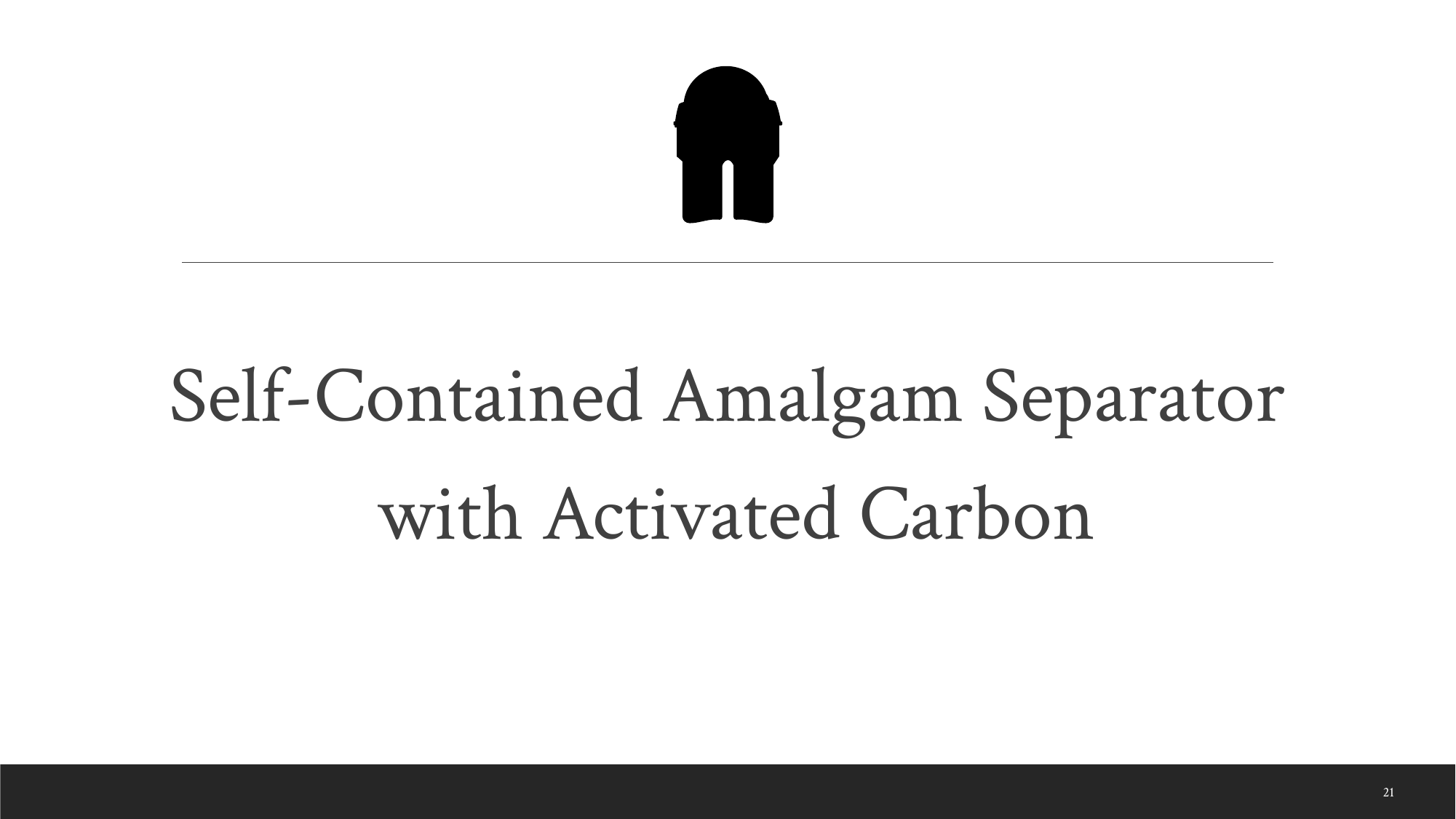

Self-Contained Amalgam Separator
with Activated Carbon
21